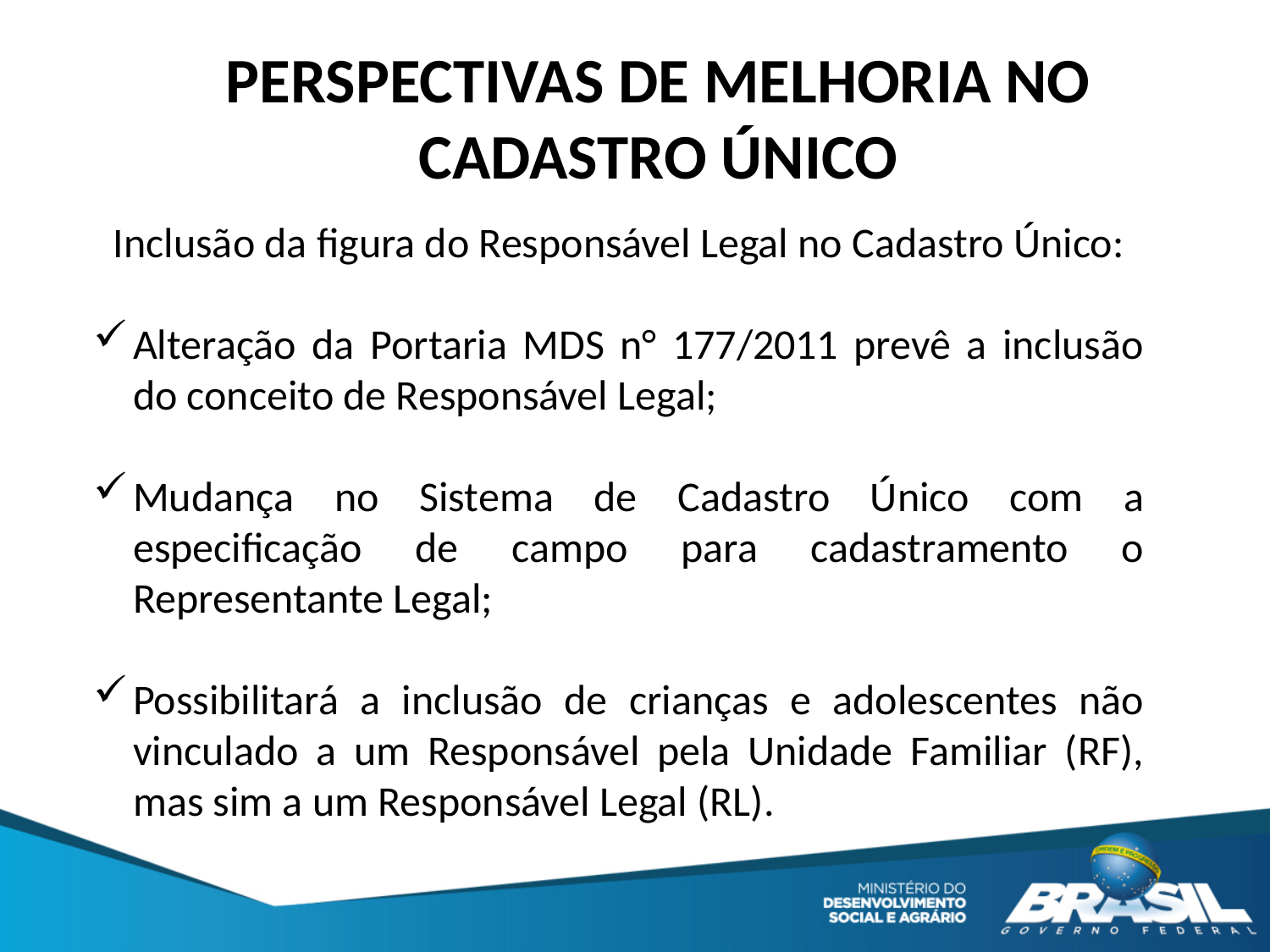

Perspectivas de melhoria no cadastro único
Inclusão da figura do Responsável Legal no Cadastro Único:

Alteração da Portaria MDS n° 177/2011 prevê a inclusão do conceito de Responsável Legal;

Mudança no Sistema de Cadastro Único com a especificação de campo para cadastramento o Representante Legal;

Possibilitará a inclusão de crianças e adolescentes não vinculado a um Responsável pela Unidade Familiar (RF), mas sim a um Responsável Legal (RL).